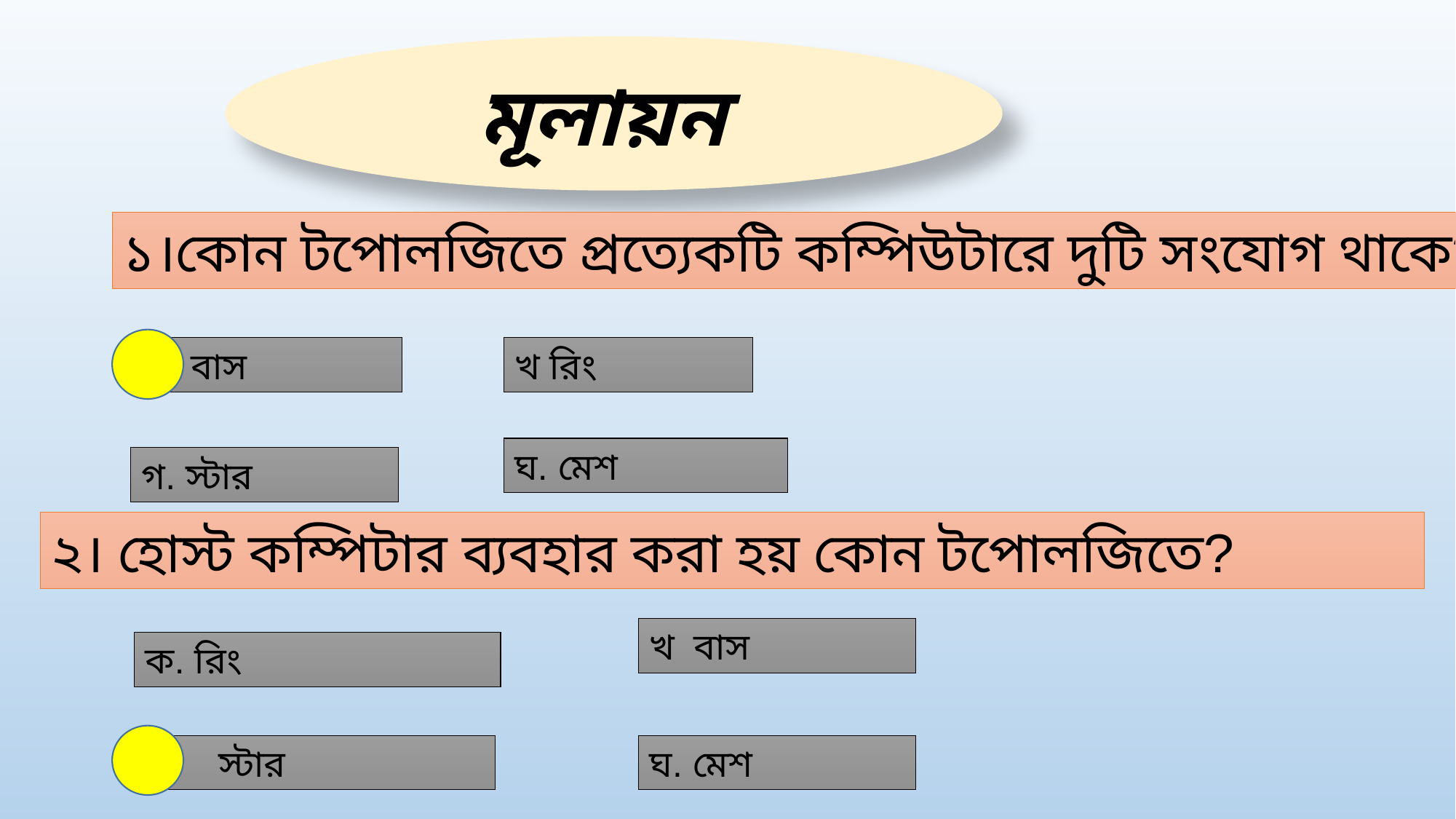

মূলায়ন
১।কোন টপোলজিতে প্রত্যেকটি কম্পিউটারে দুটি সংযোগ থাকে?

ক. বাস
খ রিং
ঘ. মেশ
গ. স্টার
২। হোস্ট কম্পিটার ব্যবহার করা হয় কোন টপোলজিতে?
খ  বাস
ক. রিং

গ.    স্টার
ঘ. মেশ